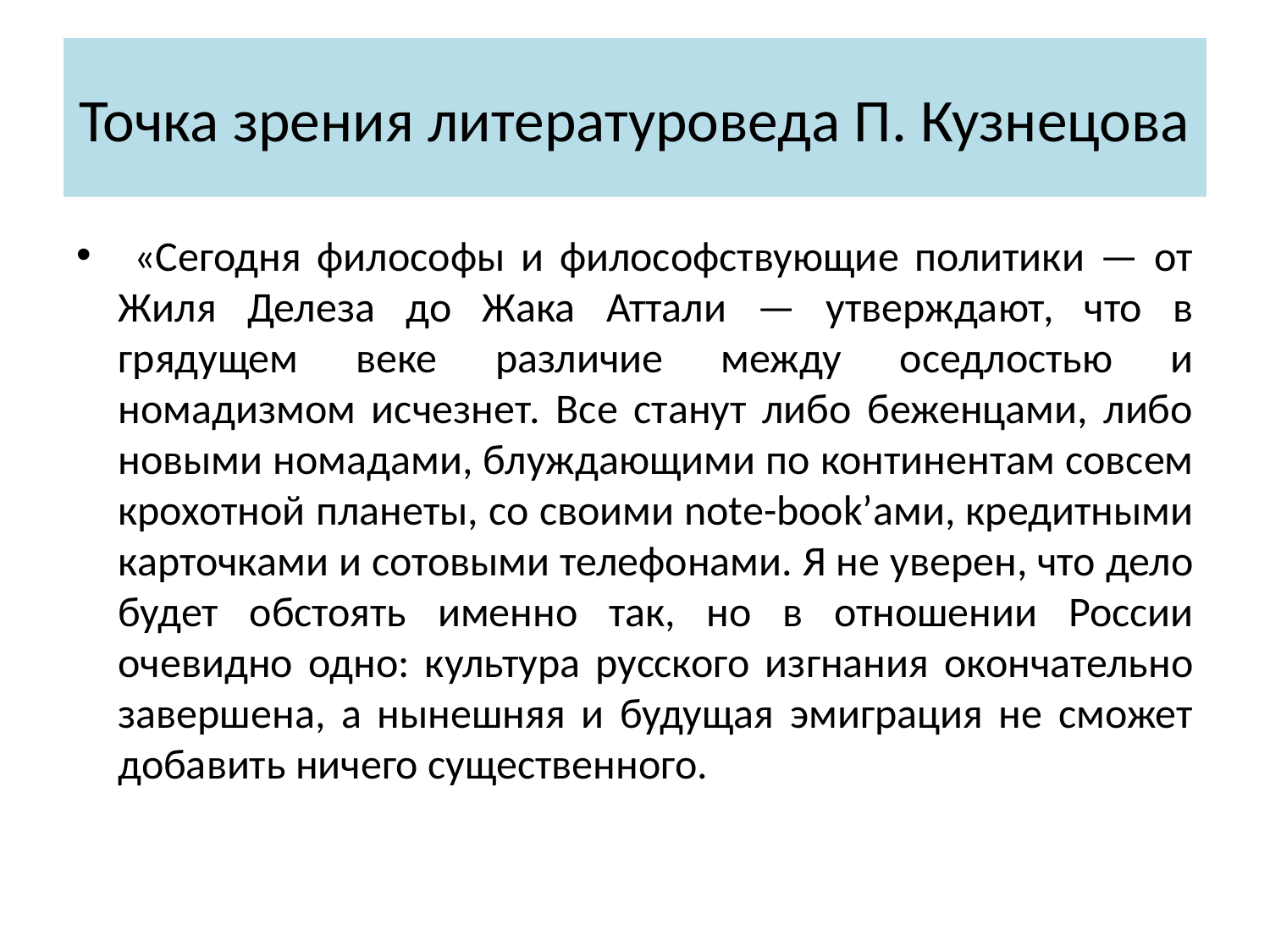

# Точка зрения литературоведа П. Кузнецова
 «Сегодня философы и философствующие политики — от Жиля Делеза до Жака Аттали — утверждают, что в грядущем веке различие между оседлостью и номадизмом исчезнет. Все станут либо беженцами, либо новыми номадами, блуждающими по континентам совсем крохотной планеты, со своими note-book’ами, кредитными карточками и сотовыми телефонами. Я не уверен, что дело будет обстоять именно так, но в отношении России очевидно одно: культура русского изгнания окончательно завершена, а нынешняя и будущая эмиграция не сможет добавить ничего существенного.